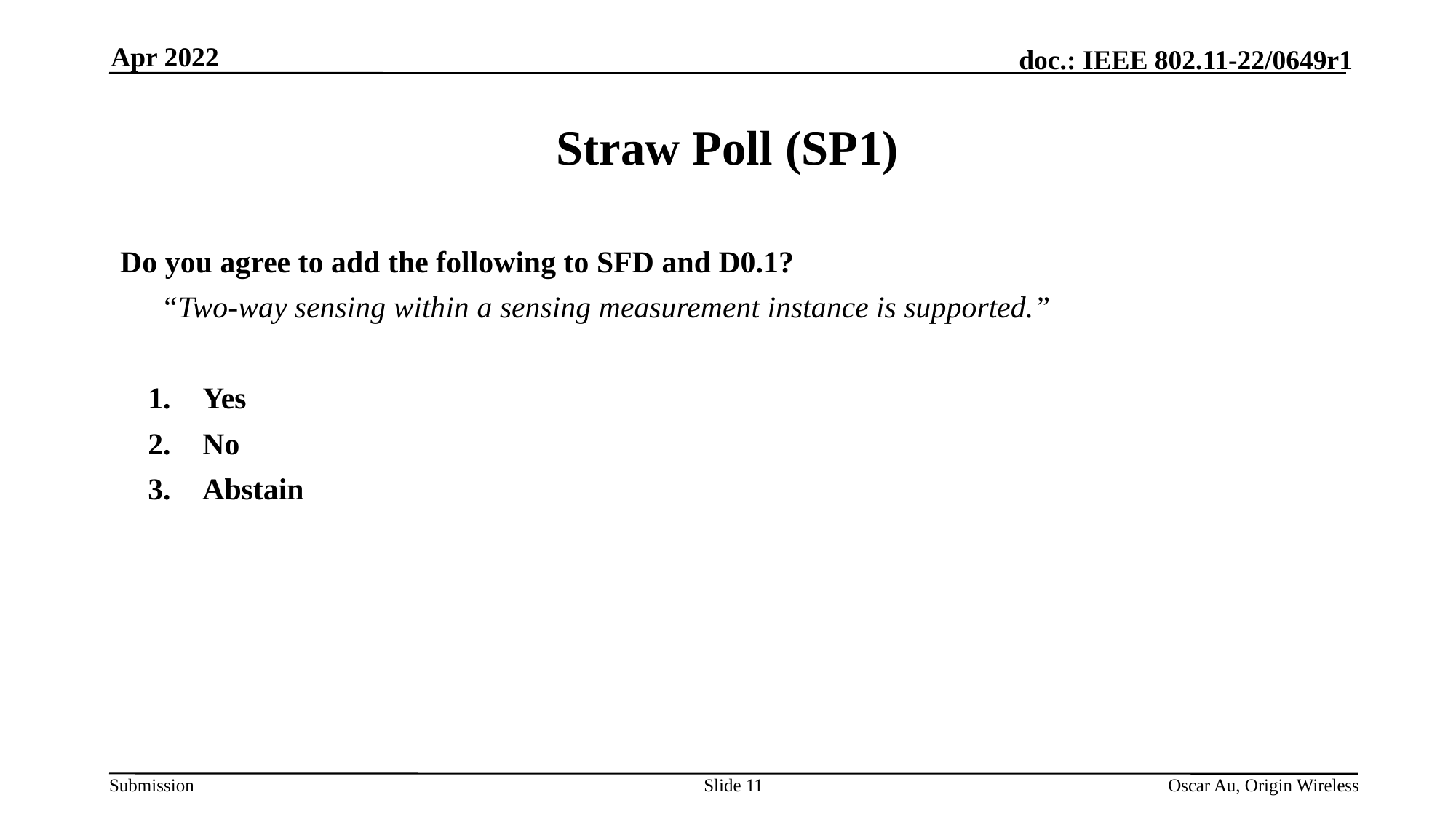

Apr 2022
# Straw Poll (SP1)
Do you agree to add the following to SFD and D0.1?
	“Two-way sensing within a sensing measurement instance is supported.”

Yes
No
Abstain

Slide 11
Oscar Au, Origin Wireless